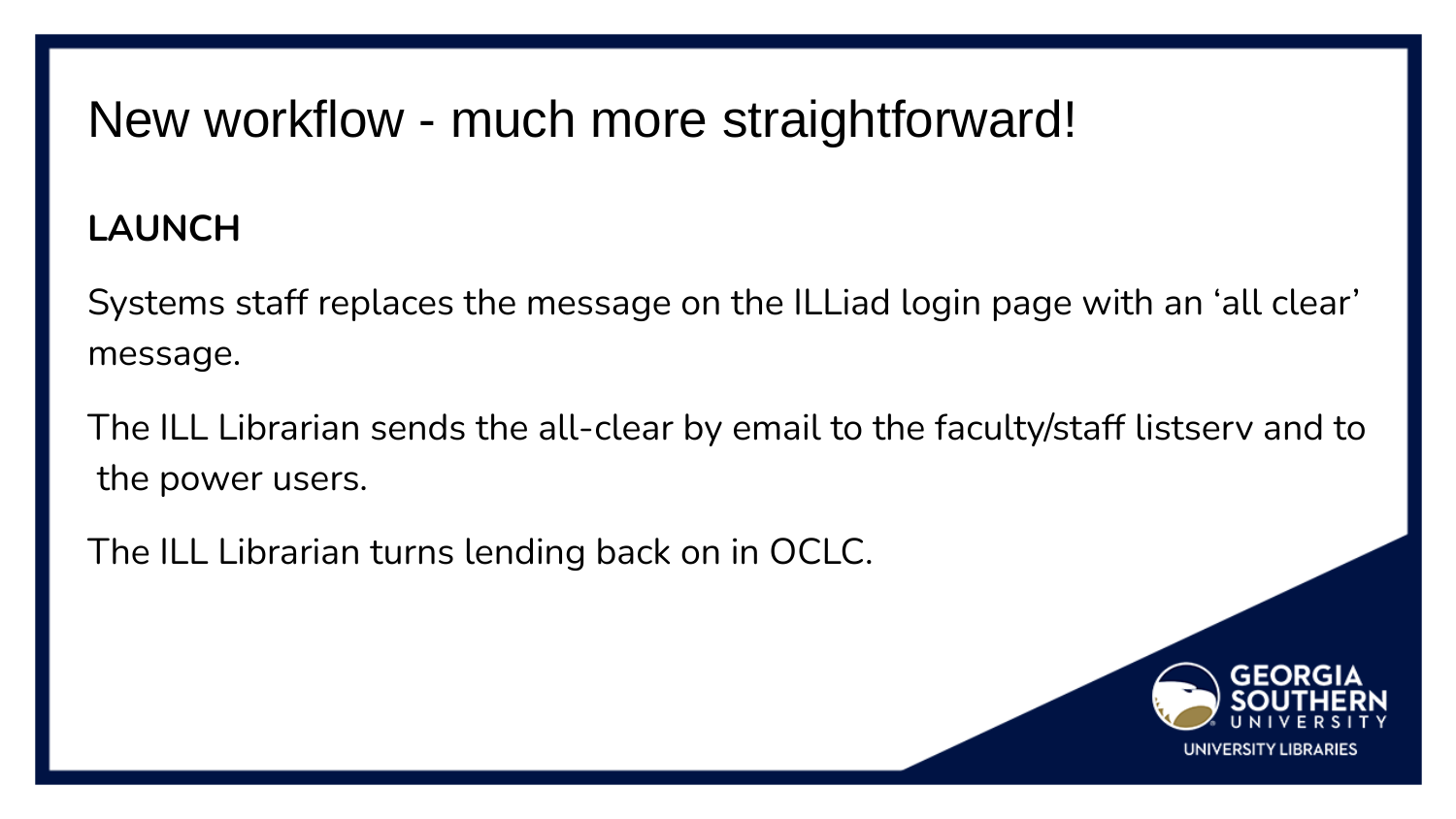

# New workflow - much more straightforward!

LAUNCH
Systems staff replaces the message on the ILLiad login page with an ‘all clear’ message.
The ILL Librarian sends the all-clear by email to the faculty/staff listserv and to  the power users.
The ILL Librarian turns lending back on in OCLC.